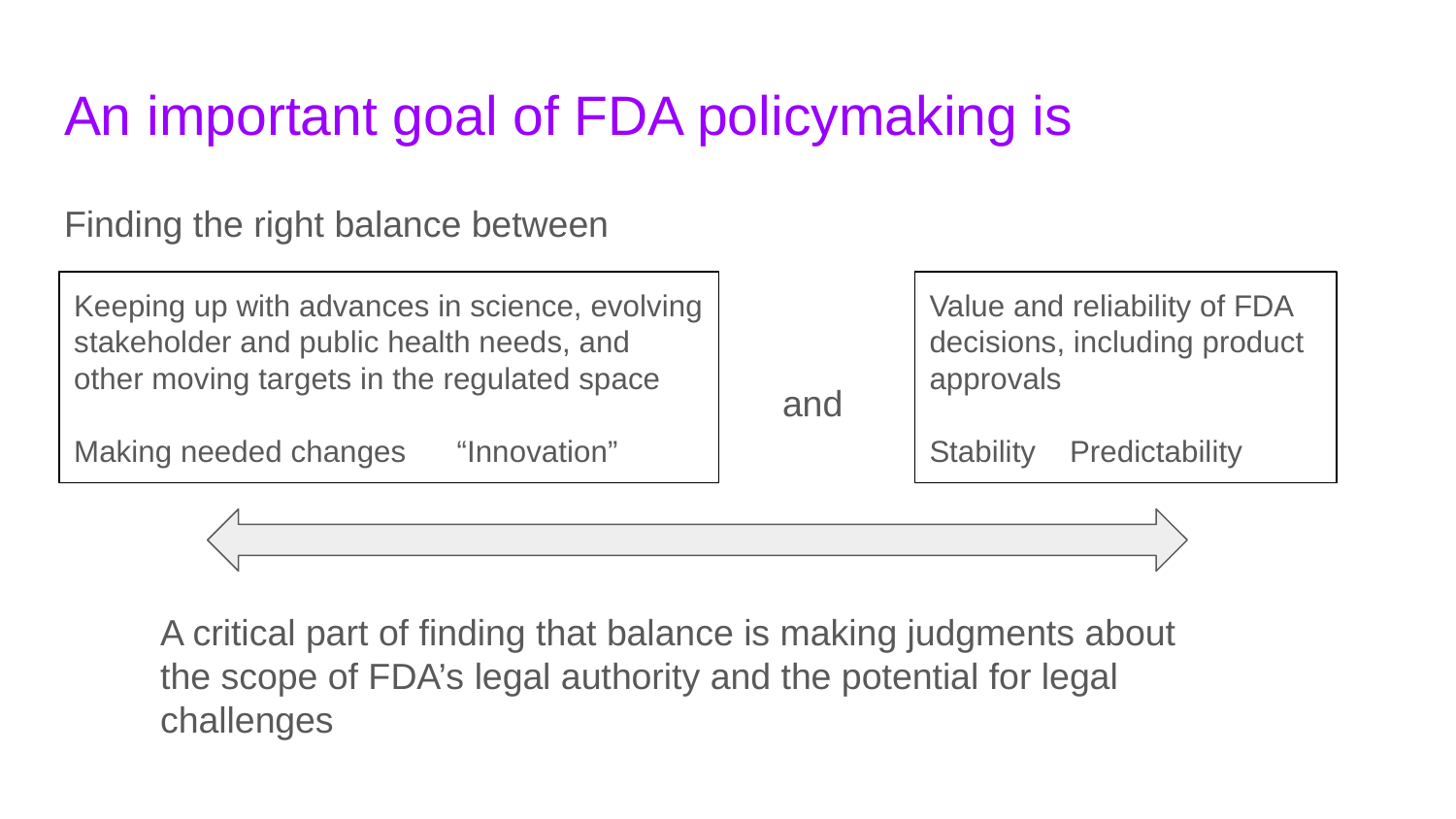

# An important goal of FDA policymaking is
Finding the right balance between

Keeping up with advances in science, evolving stakeholder and public health needs, and other moving targets in the regulated space

Making needed changes      “Innovation”
Value and reliability of FDA decisions, including product approvals

Stability    Predictability
and

A critical part of finding that balance is making judgments about the scope of FDA’s legal authority and the potential for legal challenges